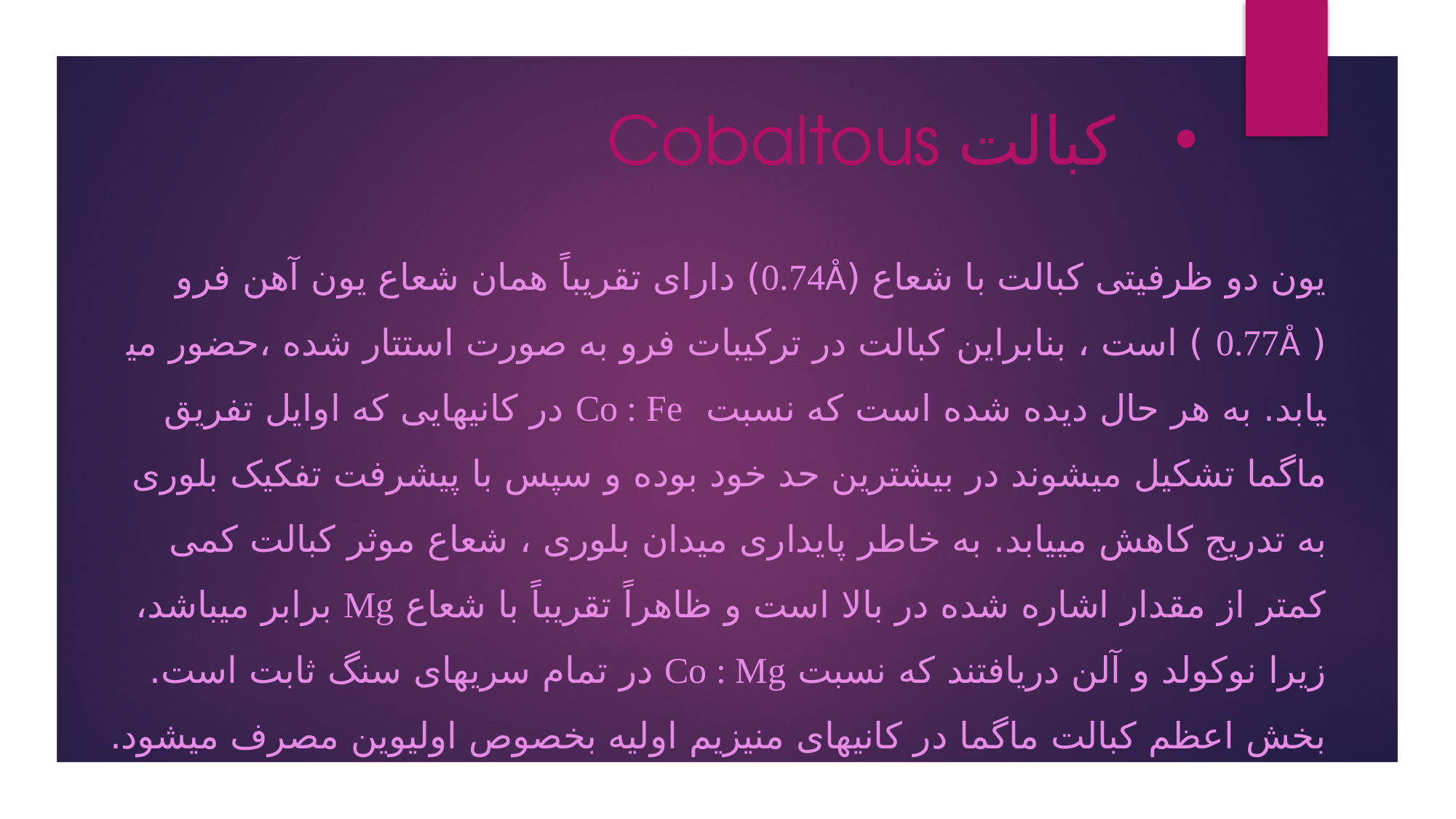

# کبالت Cobaltous
یون دو ظرفیتی کبالت با شعاع (0.74Å) دارای تقریباً همان شعاع یون آهن فرو ( 0.77Å ) است ، بنابراین کبالت در ترکیبات فرو به صورت استتار شده ،حضور می­یابد. به هر حال دیده شده است که نسبت  Co : Fe در کانیهایی که اوایل تفریق ماگما تشکیل می­شوند در بیشترین حد خود بوده و سپس با پیشرفت تفکیک بلوری به تدریج کاهش می­یابد. به خاطر پایداری میدان بلوری ، شعاع موثر کبالت کمی کمتر از مقدار اشاره شده در بالا است و ظاهراً تقریباً با شعاع Mg برابر می­باشد، زیرا نوکولد و آلن دریافتند که نسبت Co : Mg در تمام سری­های سنگ ثابت است. بخش اعظم کبالت ماگما در کانیهای منیزیم اولیه بخصوص اولیوین مصرف می­شود.